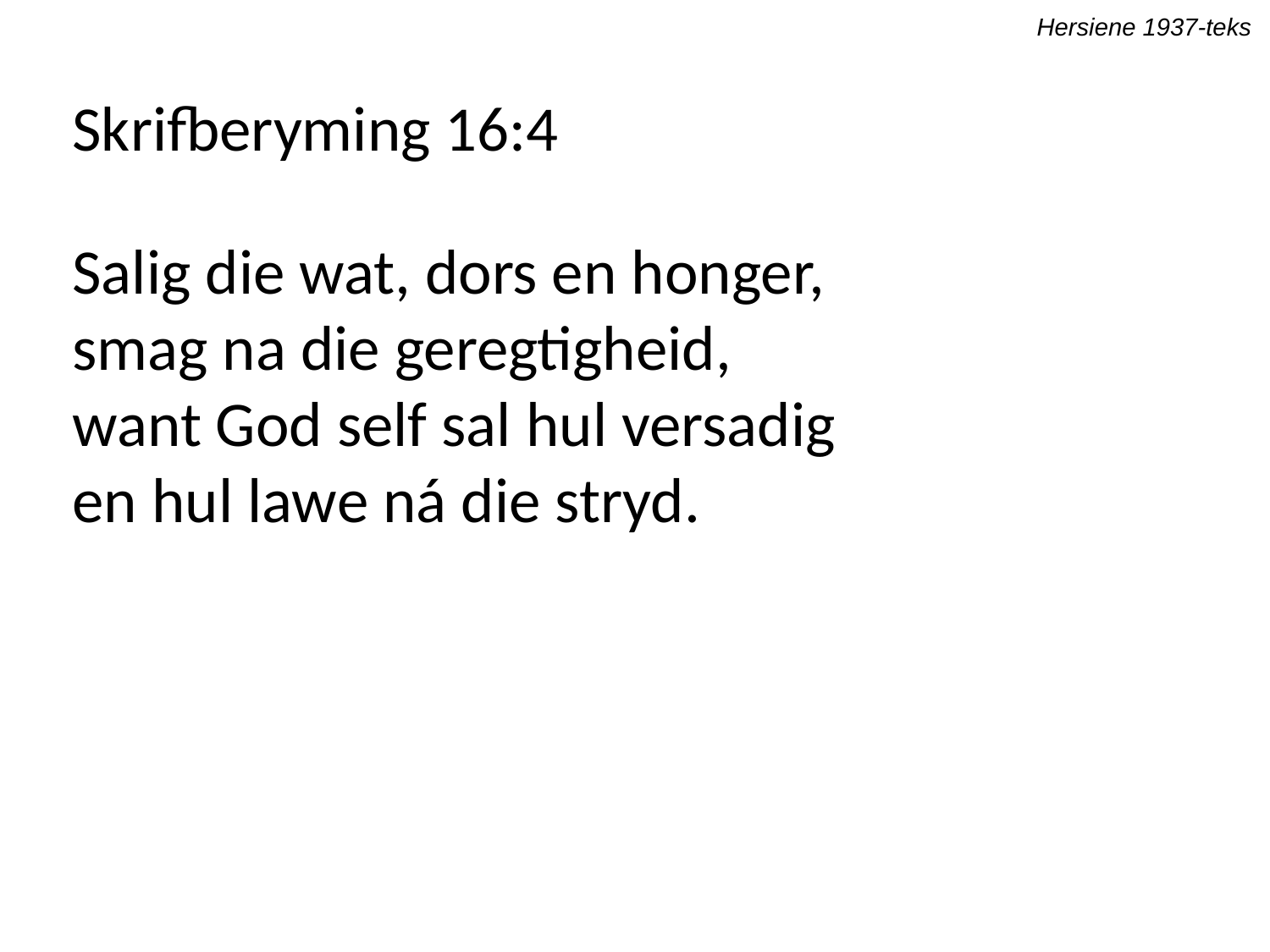

Hersiene 1937-teks
Skrifberyming 16:4

Salig die wat, dors en honger,
smag na die geregtigheid,
want God self sal hul versadig
en hul lawe ná die stryd.